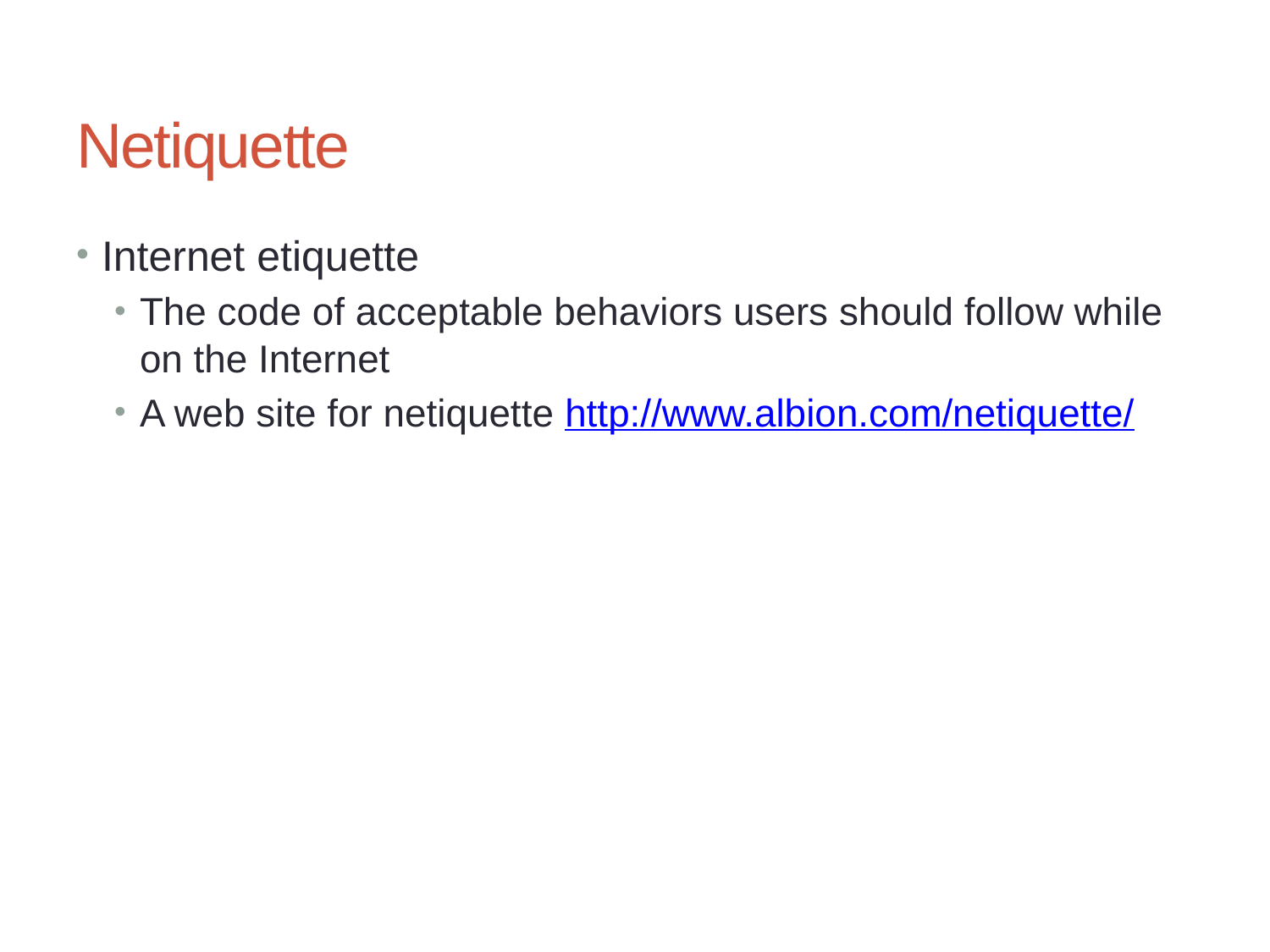

# Netiquette
Internet etiquette
The code of acceptable behaviors users should follow while on the Internet
A web site for netiquette http://www.albion.com/netiquette/